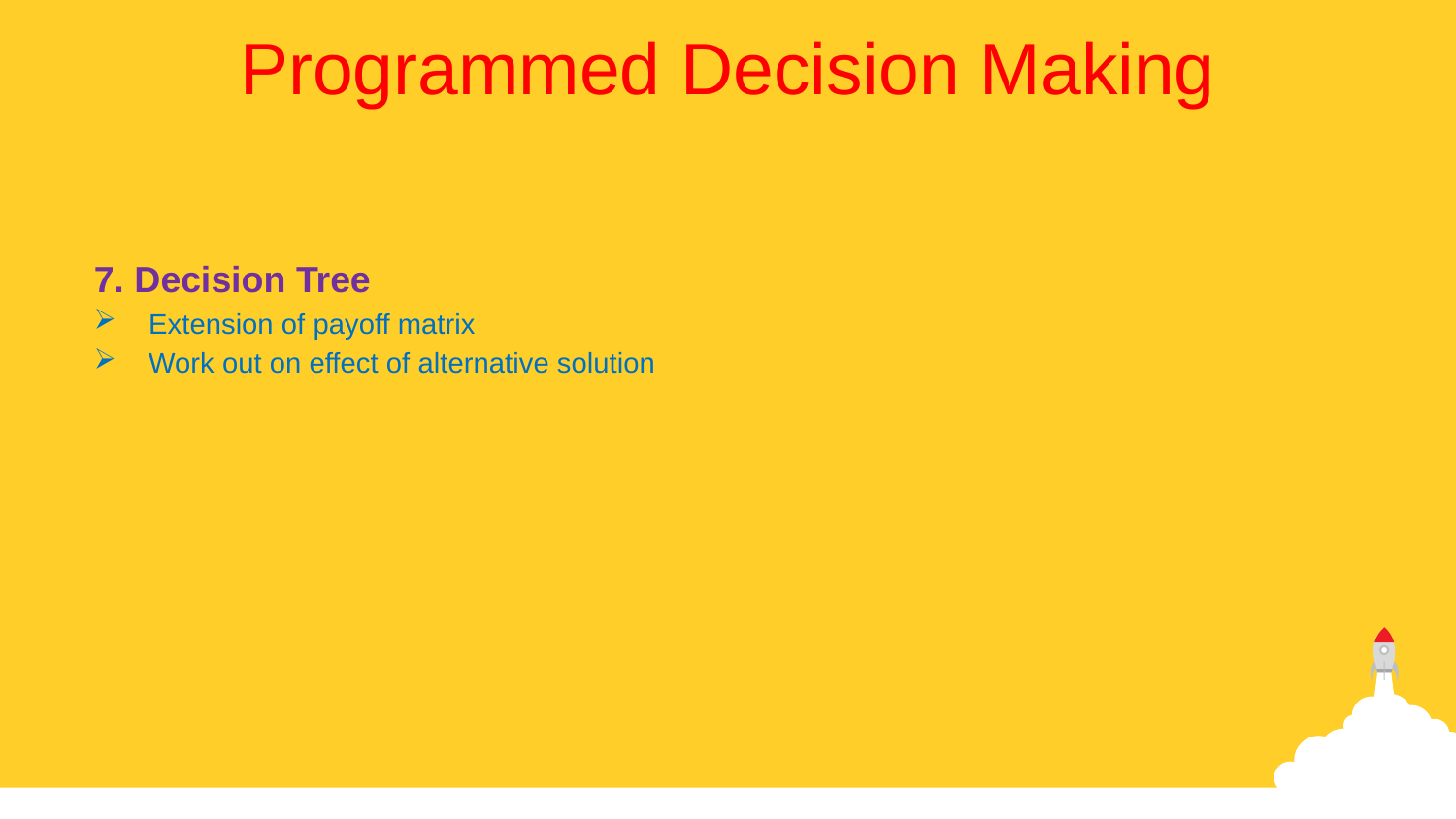

Programmed Decision Making
7. Decision Tree
Extension of payoff matrix
Work out on effect of alternative solution